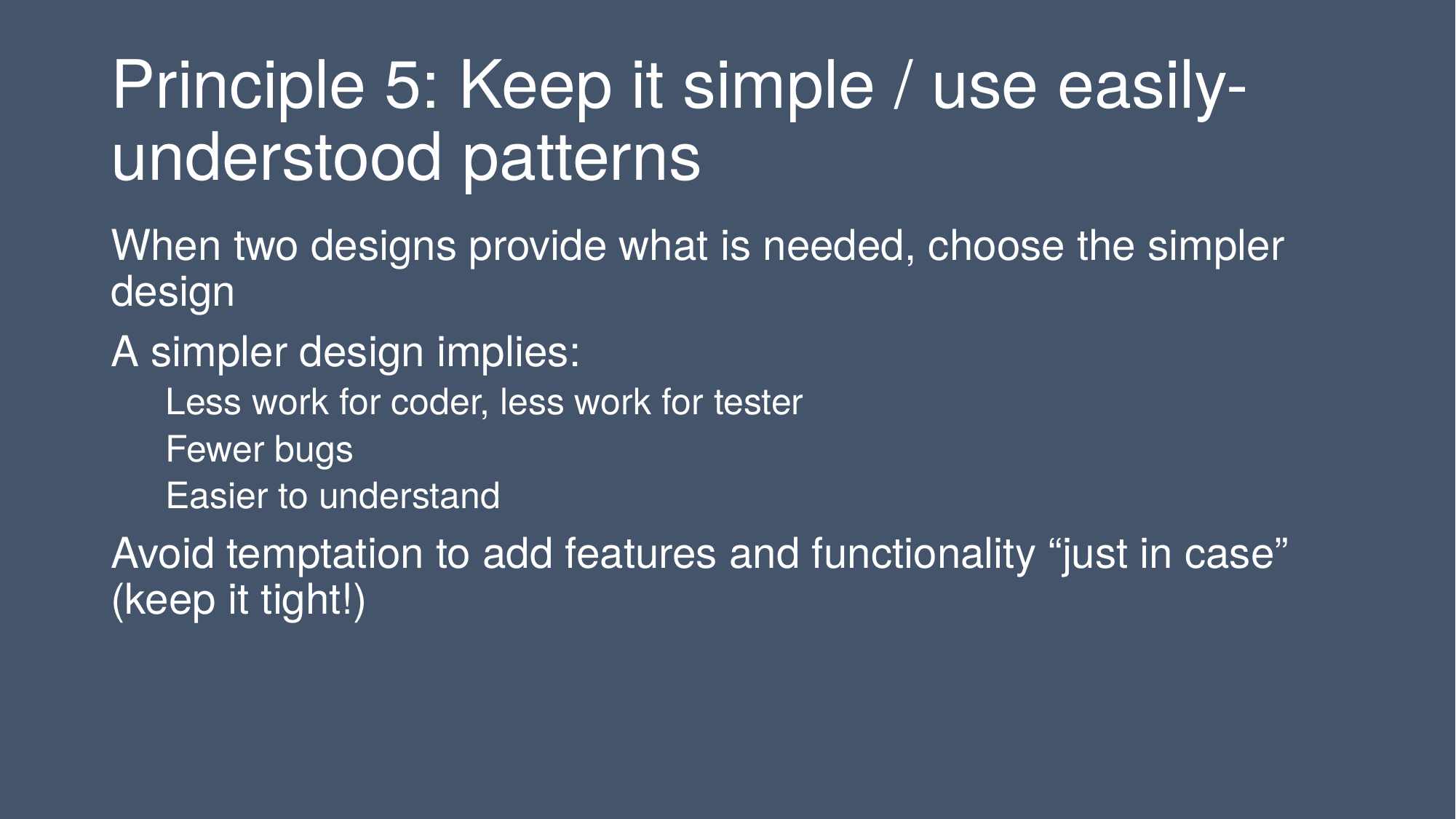

# Principle 5: Keep it simple / use easily-understood patterns
When two designs provide what is needed, choose the simpler design
A simpler design implies:
Less work for coder, less work for tester
Fewer bugs
Easier to understand
Avoid temptation to add features and functionality “just in case” (keep it tight!)